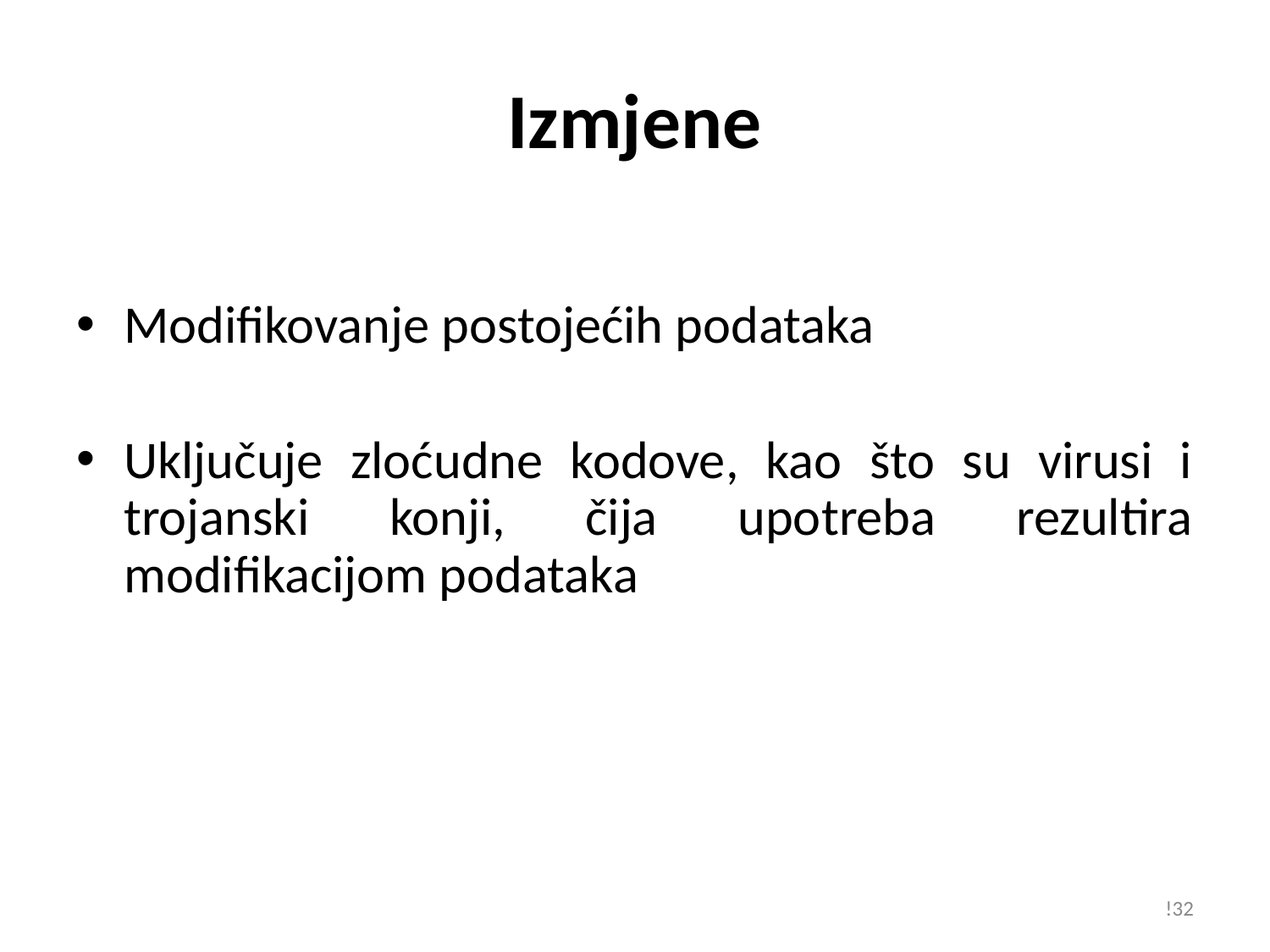

# Izmjene
Modifikovanje postojećih podataka

Uključuje zloćudne kodove, kao što su virusi i trojanski konji, čija upotreba rezultira modifikacijom podataka

!32